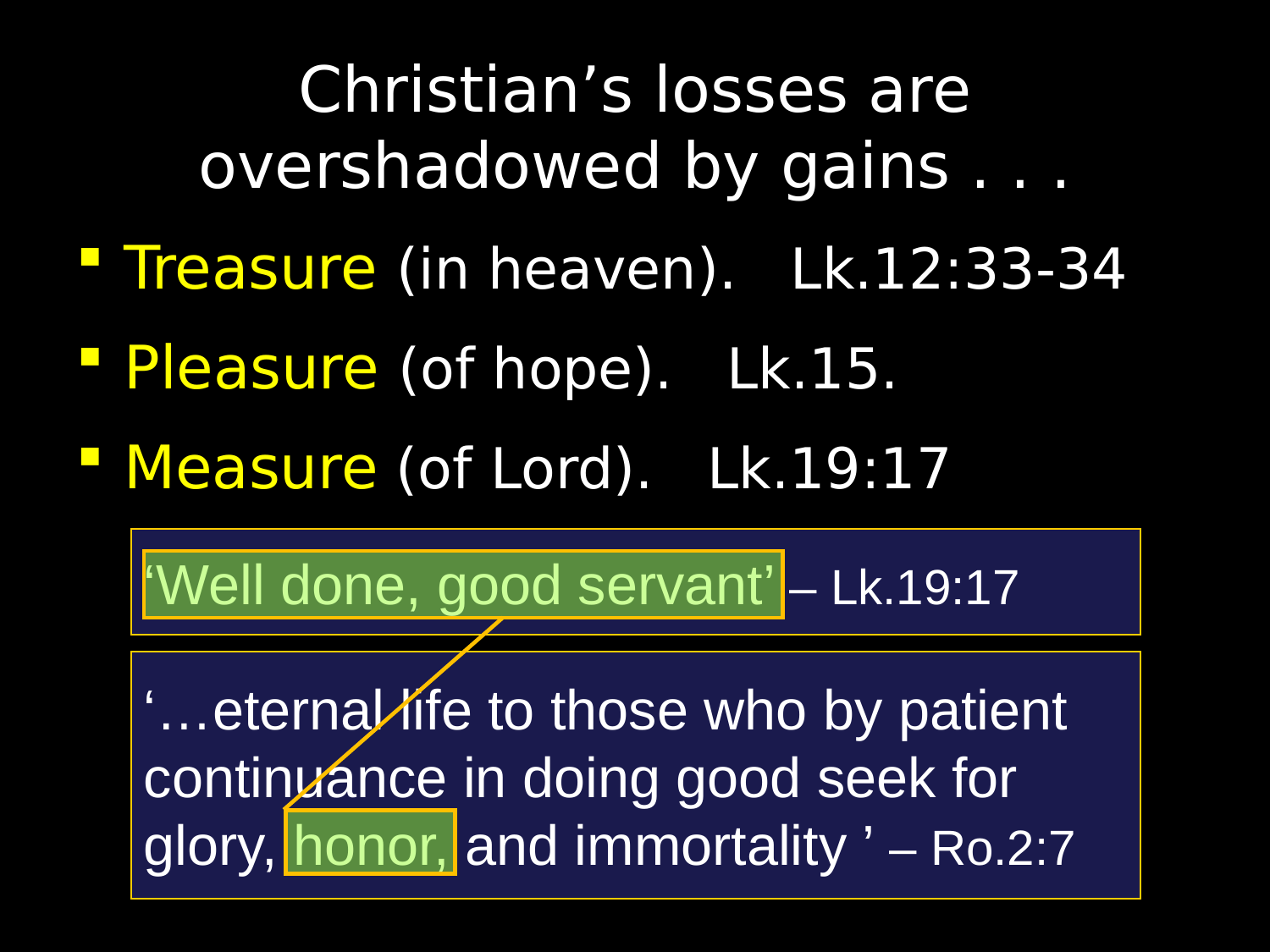

Christian’s losses are overshadowed by gains . . .
Treasure (in heaven).   Lk.12:33-34
Pleasure (of hope).   Lk.15.
Measure (of Lord).   Lk.19:17

‘Well done, good servant’ – Lk.19:17

‘…eternal life to those who by patient continuance in doing good seek for glory, honor, and immortality ’ – Ro.2:7